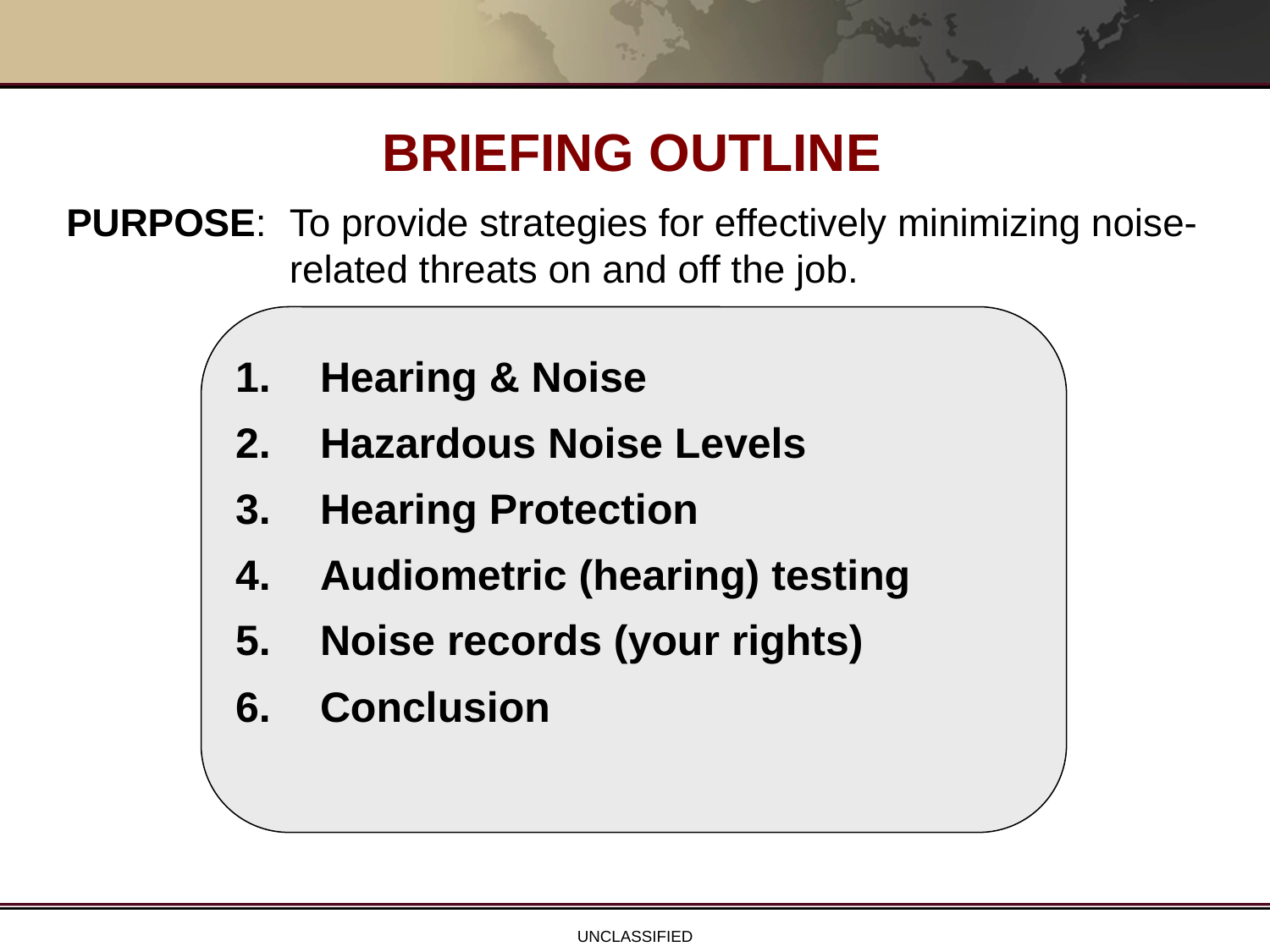

BRIEFING OUTLINE
PURPOSE:	To provide strategies for effectively minimizing noise-related threats on and off the job.

1.	Hearing & Noise
2.	Hazardous Noise Levels
3.	Hearing Protection
4.	Audiometric (hearing) testing
5.	Noise records (your rights)
6.	Conclusion